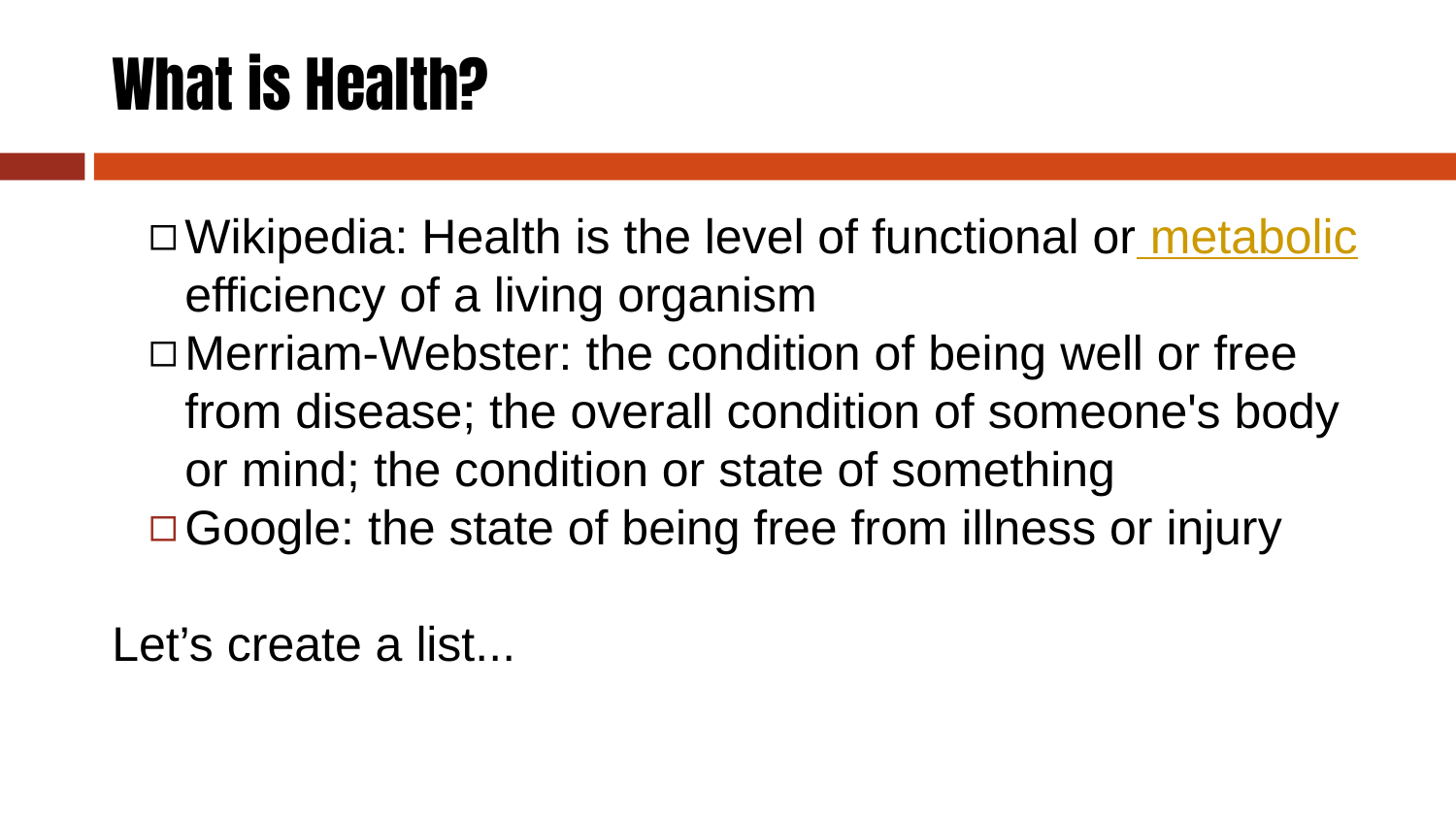

# What is Health?
Wikipedia: Health is the level of functional or metabolic efficiency of a living organism
Merriam-Webster: the condition of being well or free from disease; the overall condition of someone's body or mind; the condition or state of something
Google: the state of being free from illness or injury

Let’s create a list...